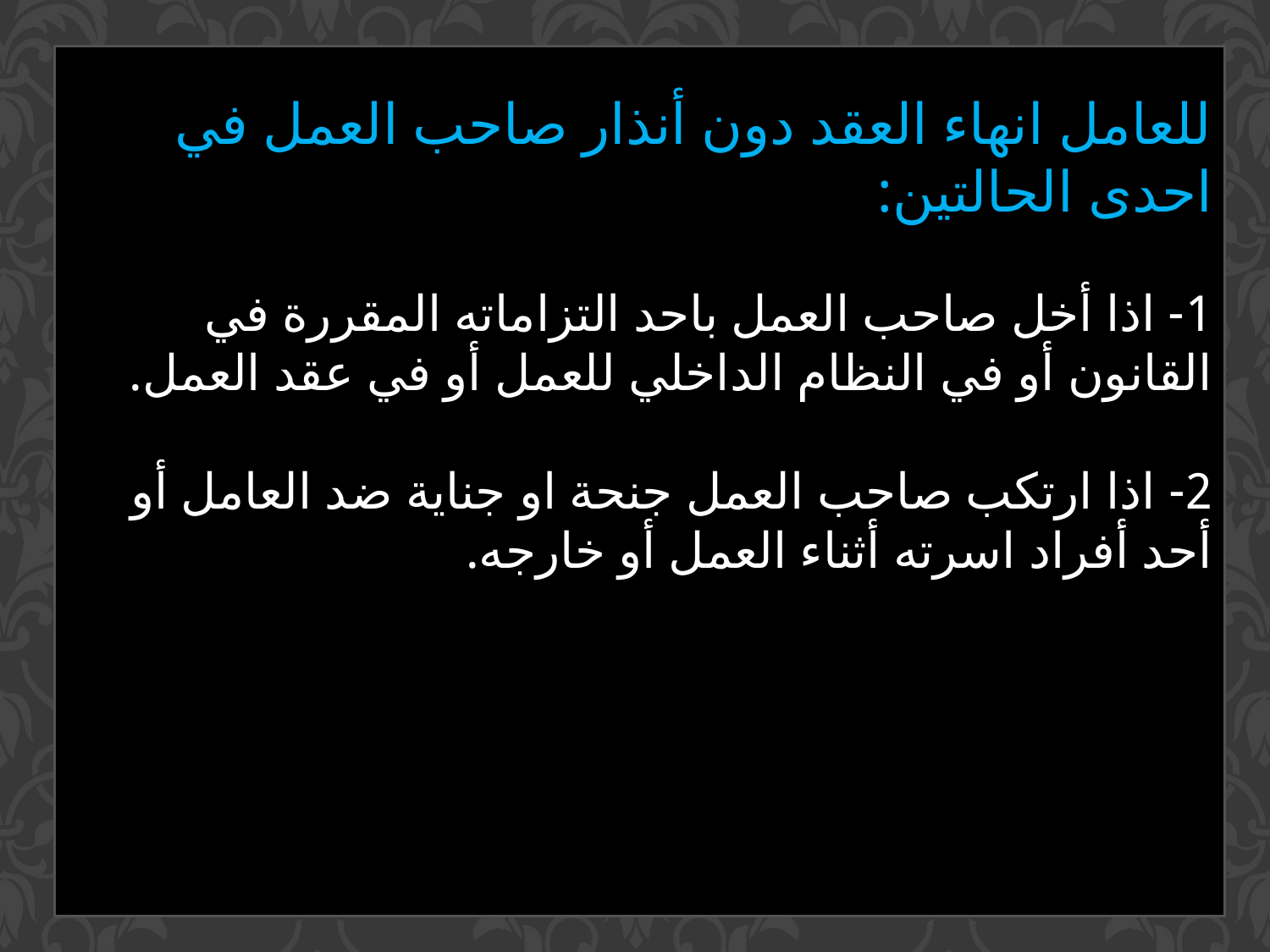

للعامل انهاء العقد دون أنذار صاحب العمل في احدى الحالتين:

1- اذا أخل صاحب العمل باحد التزاماته المقررة في القانون أو في النظام الداخلي للعمل أو في عقد العمل.

2- اذا ارتكب صاحب العمل جنحة او جناية ضد العامل أو أحد أفراد اسرته أثناء العمل أو خارجه.